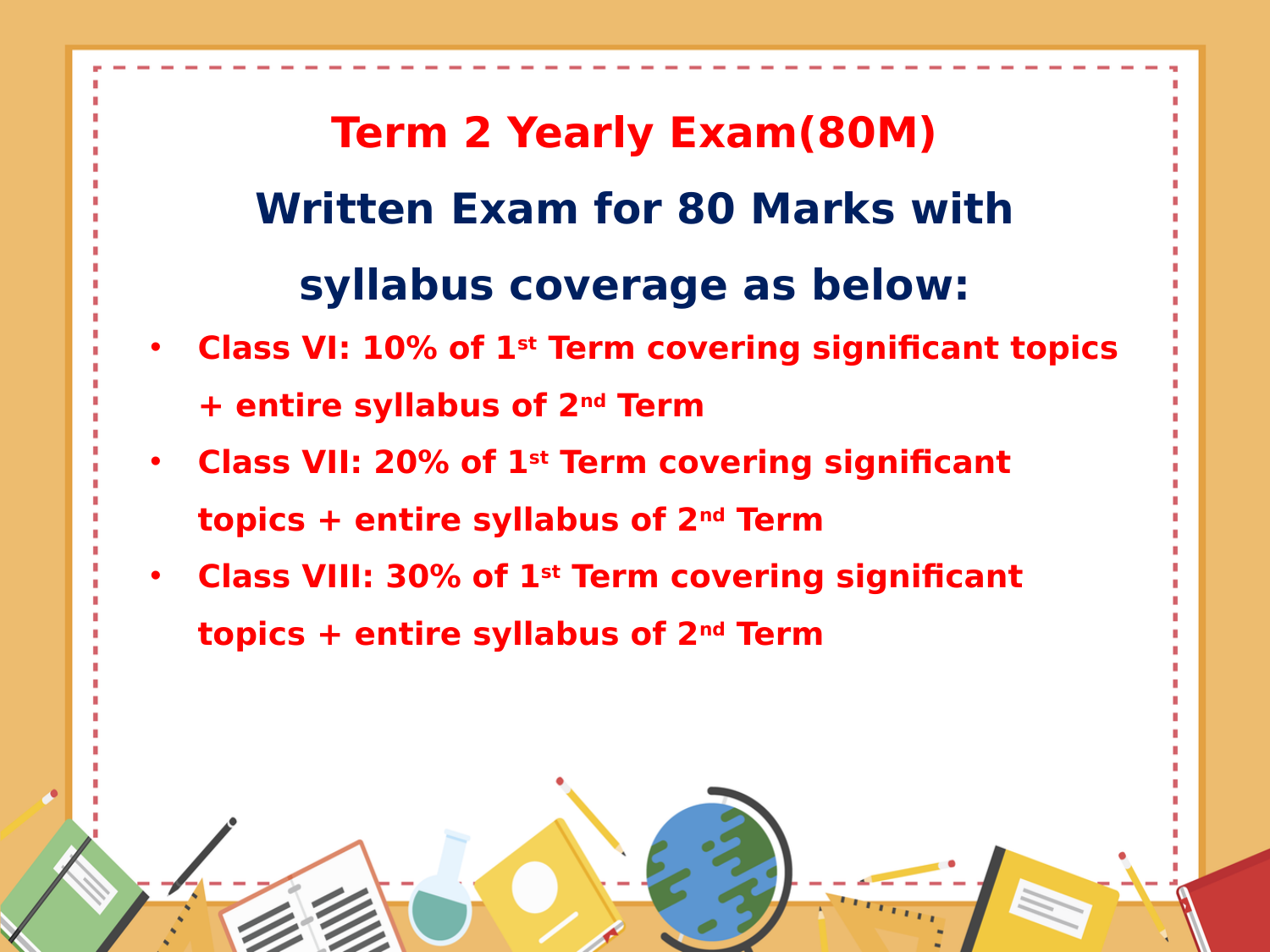

Term 2 Yearly Exam(80M)
Written Exam for 80 Marks with syllabus coverage as below:
Class VI: 10% of 1st Term covering significant topics + entire syllabus of 2nd Term
Class VII: 20% of 1st Term covering significant topics + entire syllabus of 2nd Term
Class VIII: 30% of 1st Term covering significant topics + entire syllabus of 2nd Term